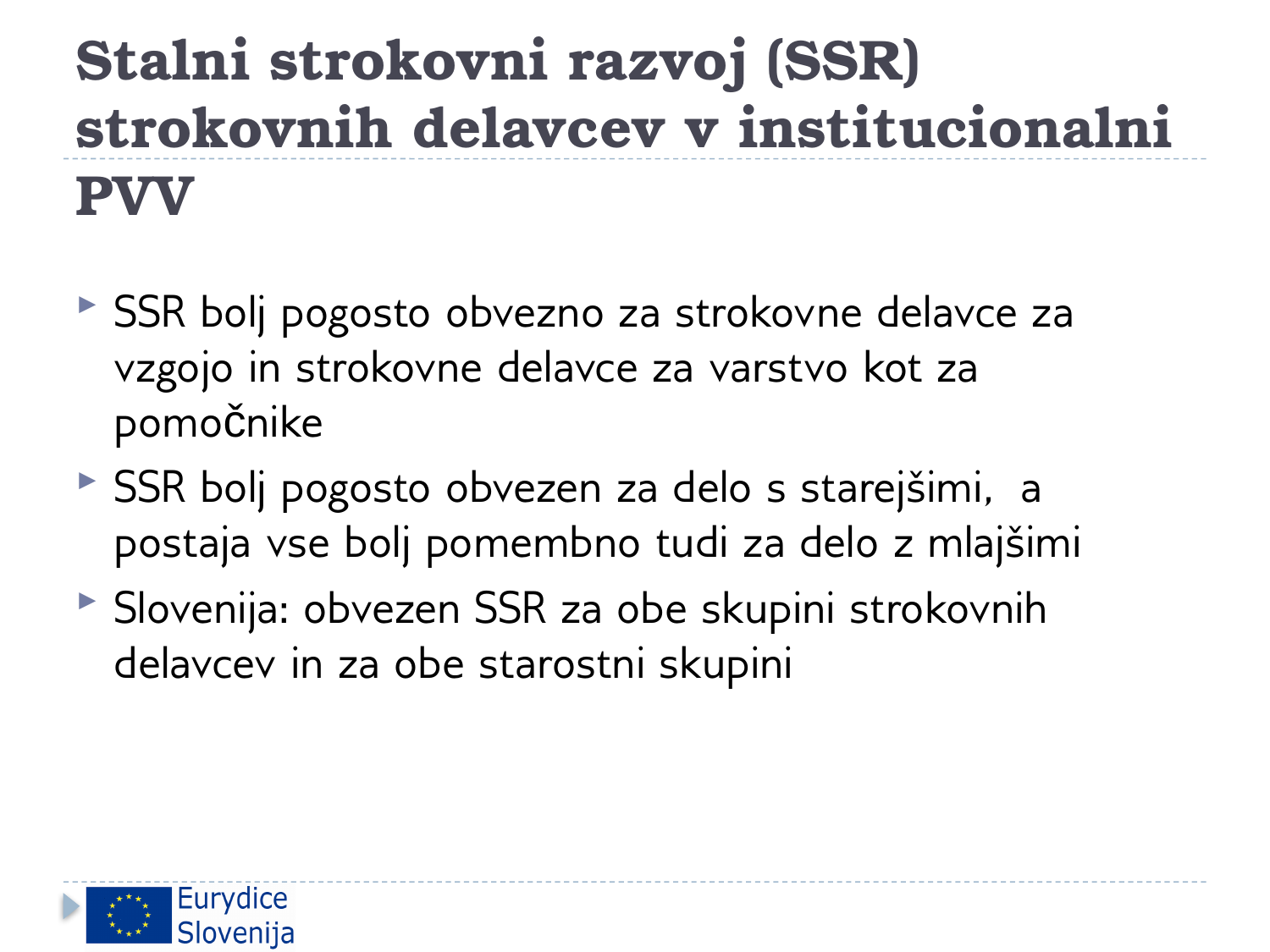

# Stalni strokovni razvoj (SSR) strokovnih delavcev v institucionalni PVV
SSR bolj pogosto obvezno za strokovne delavce za vzgojo in strokovne delavce za varstvo kot za pomočnike
SSR bolj pogosto obvezen za delo s starejšimi,  a postaja vse bolj pomembno tudi za delo z mlajšimi
Slovenija: obvezen SSR za obe skupini strokovnih delavcev in za obe starostni skupini